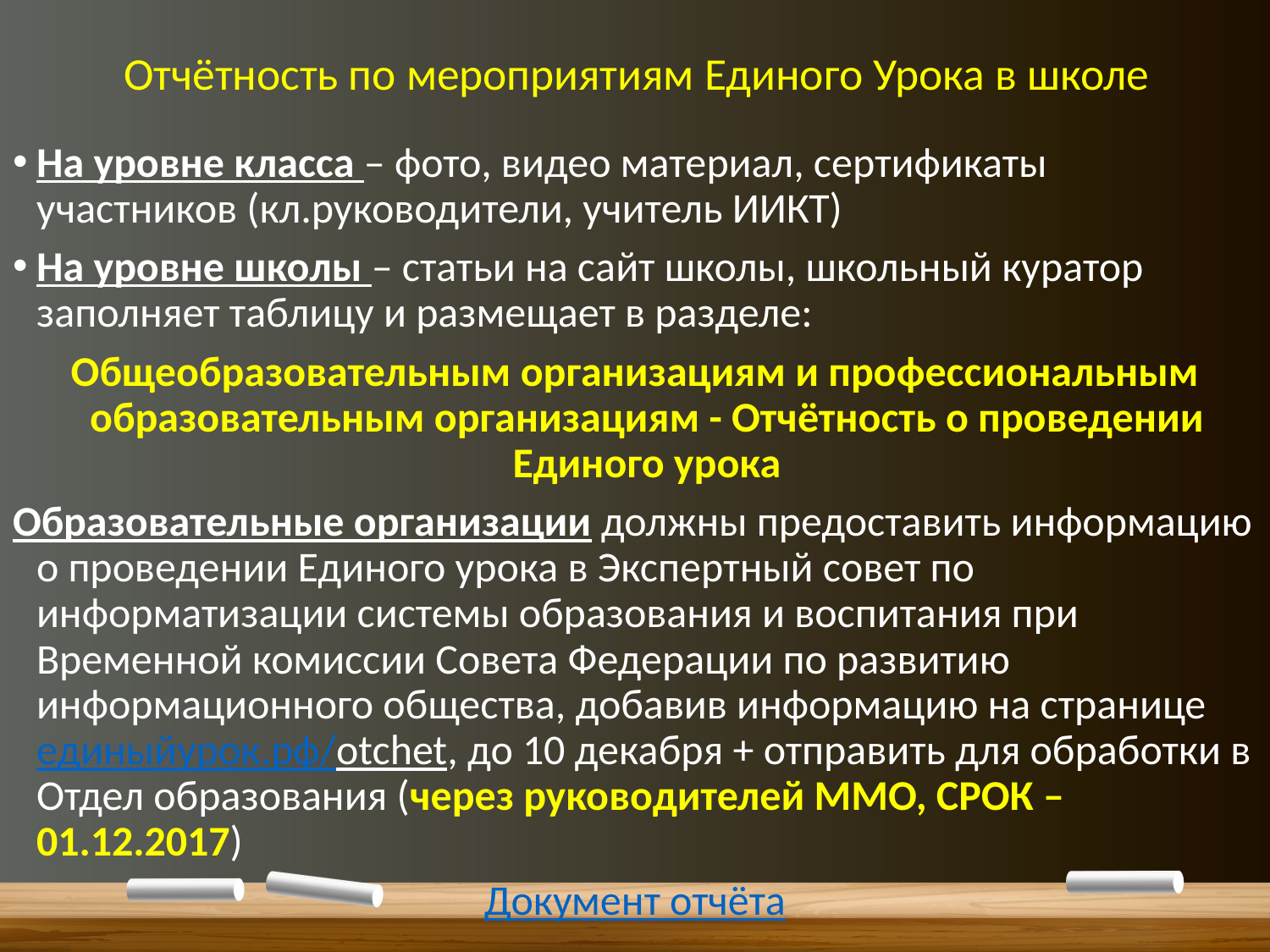

# Отчётность по мероприятиям Единого Урока в школе
На уровне класса – фото, видео материал, сертификаты участников (кл.руководители, учитель ИИКТ)
На уровне школы – статьи на сайт школы, школьный куратор заполняет таблицу и размещает в разделе:
Общеобразовательным организациям и профессиональным образовательным организациям - Отчётность о проведении Единого урока
Образовательные организации должны предоставить информацию о проведении Единого урока в Экспертный совет по информатизации системы образования и воспитания при Временной комиссии Совета Федерации по развитию информационного общества, добавив информацию на странице единыйурок.рф/otchet, до 10 декабря + отправить для обработки в Отдел образования (через руководителей ММО, СРОК – 01.12.2017)
Документ отчёта